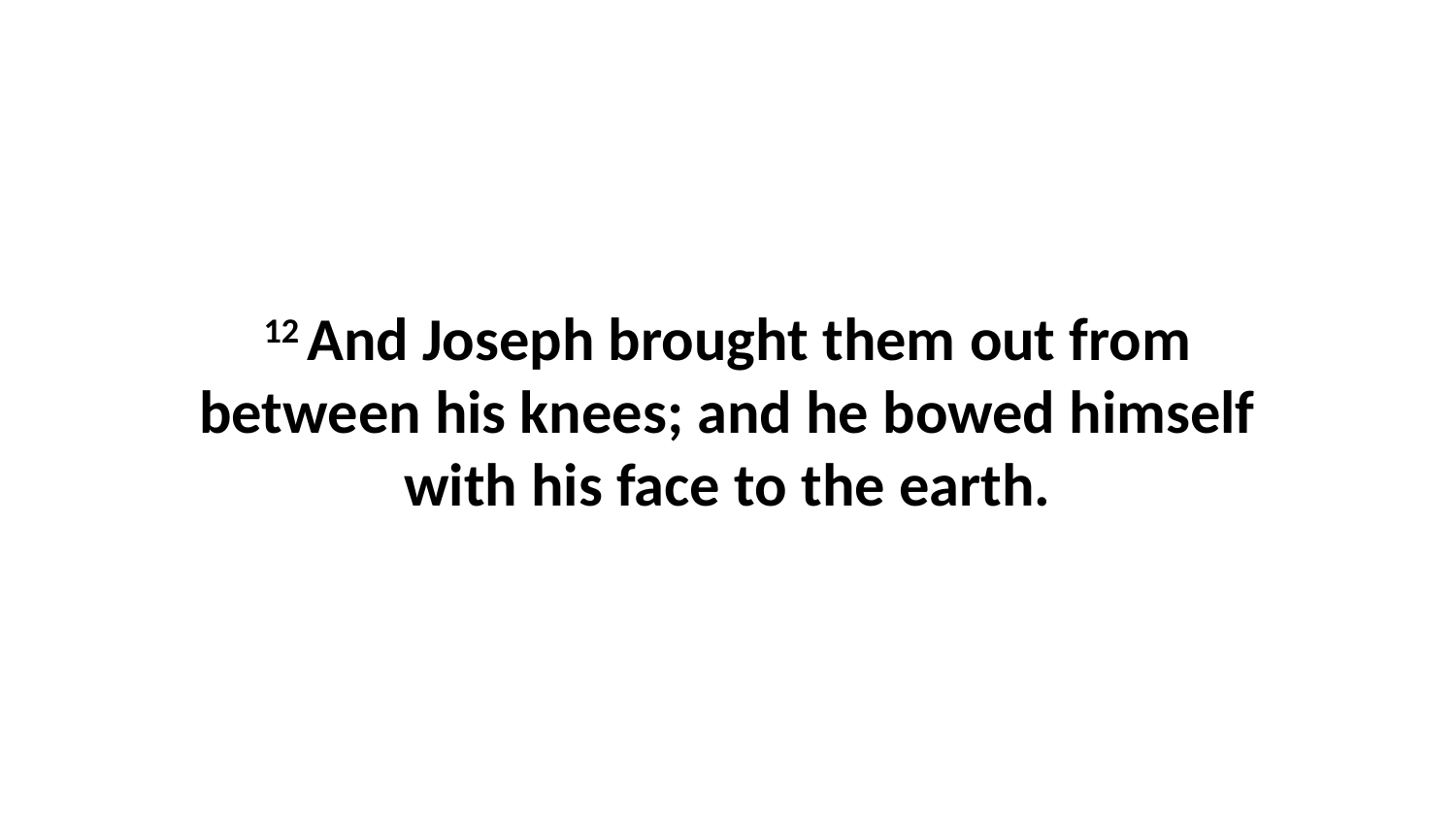

12 And Joseph brought them out from between his knees; and he bowed himself with his face to the earth.